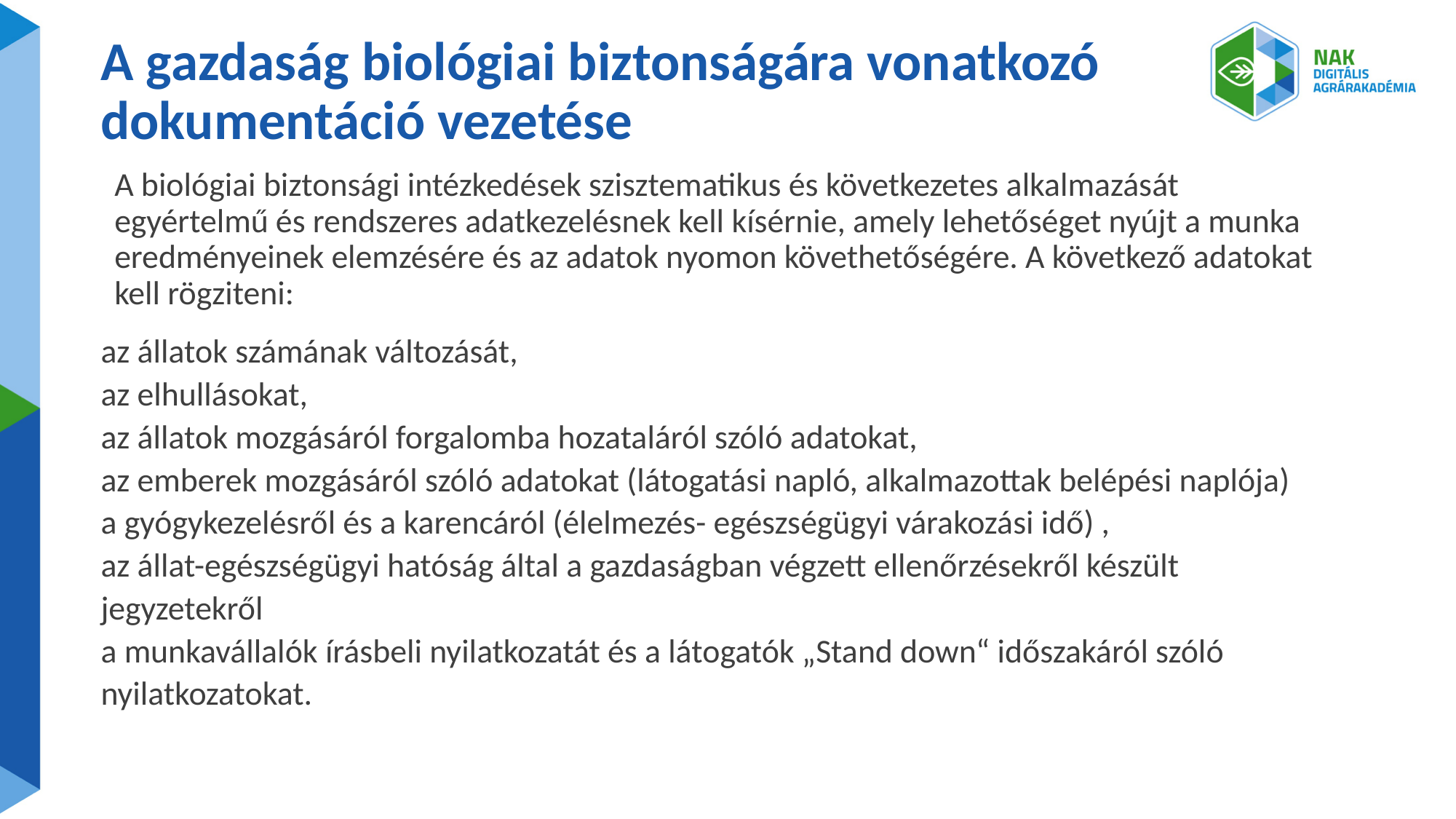

# A gazdaság biológiai biztonságára vonatkozó dokumentáció vezetése
A biológiai biztonsági intézkedések szisztematikus és következetes alkalmazását egyértelmű és rendszeres adatkezelésnek kell kísérnie, amely lehetőséget nyújt a munka eredményeinek elemzésére és az adatok nyomon követhetőségére. A következő adatokat kell rögziteni:
az állatok számának változását,
az elhullásokat,
az állatok mozgásáról forgalomba hozataláról szóló adatokat,
az emberek mozgásáról szóló adatokat (látogatási napló, alkalmazottak belépési naplója)
a gyógykezelésről és a karencáról (élelmezés- egészségügyi várakozási idő) ,
az állat-egészségügyi hatóság által a gazdaságban végzett ellenőrzésekről készült jegyzetekről
a munkavállalók írásbeli nyilatkozatát és a látogatók „Stand down“ időszakáról szóló nyilatkozatokat.